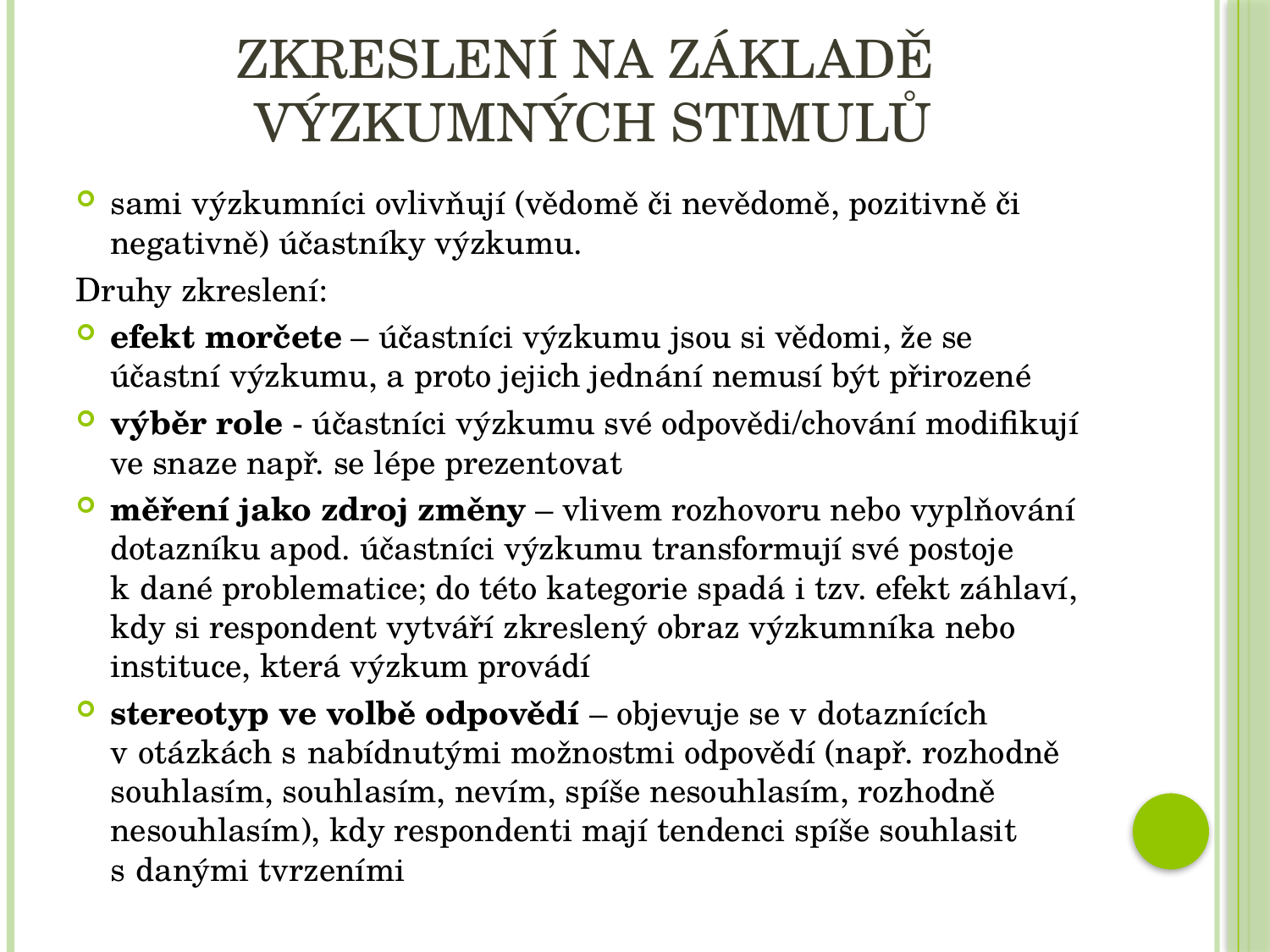

# Zkreslení na základě výzkumných stimulů
sami výzkumníci ovlivňují (vědomě či nevědomě, pozitivně či negativně) účastníky výzkumu.
Druhy zkreslení:
efekt morčete – účastníci výzkumu jsou si vědomi, že se účastní výzkumu, a proto jejich jednání nemusí být přirozené
výběr role - účastníci výzkumu své odpovědi/chování modifikují ve snaze např. se lépe prezentovat
měření jako zdroj změny – vlivem rozhovoru nebo vyplňování dotazníku apod. účastníci výzkumu transformují své postoje k dané problematice; do této kategorie spadá i tzv. efekt záhlaví, kdy si respondent vytváří zkreslený obraz výzkumníka nebo instituce, která výzkum provádí
stereotyp ve volbě odpovědí – objevuje se v dotaznících v otázkách s nabídnutými možnostmi odpovědí (např. rozhodně souhlasím, souhlasím, nevím, spíše nesouhlasím, rozhodně nesouhlasím), kdy respondenti mají tendenci spíše souhlasit s danými tvrzeními